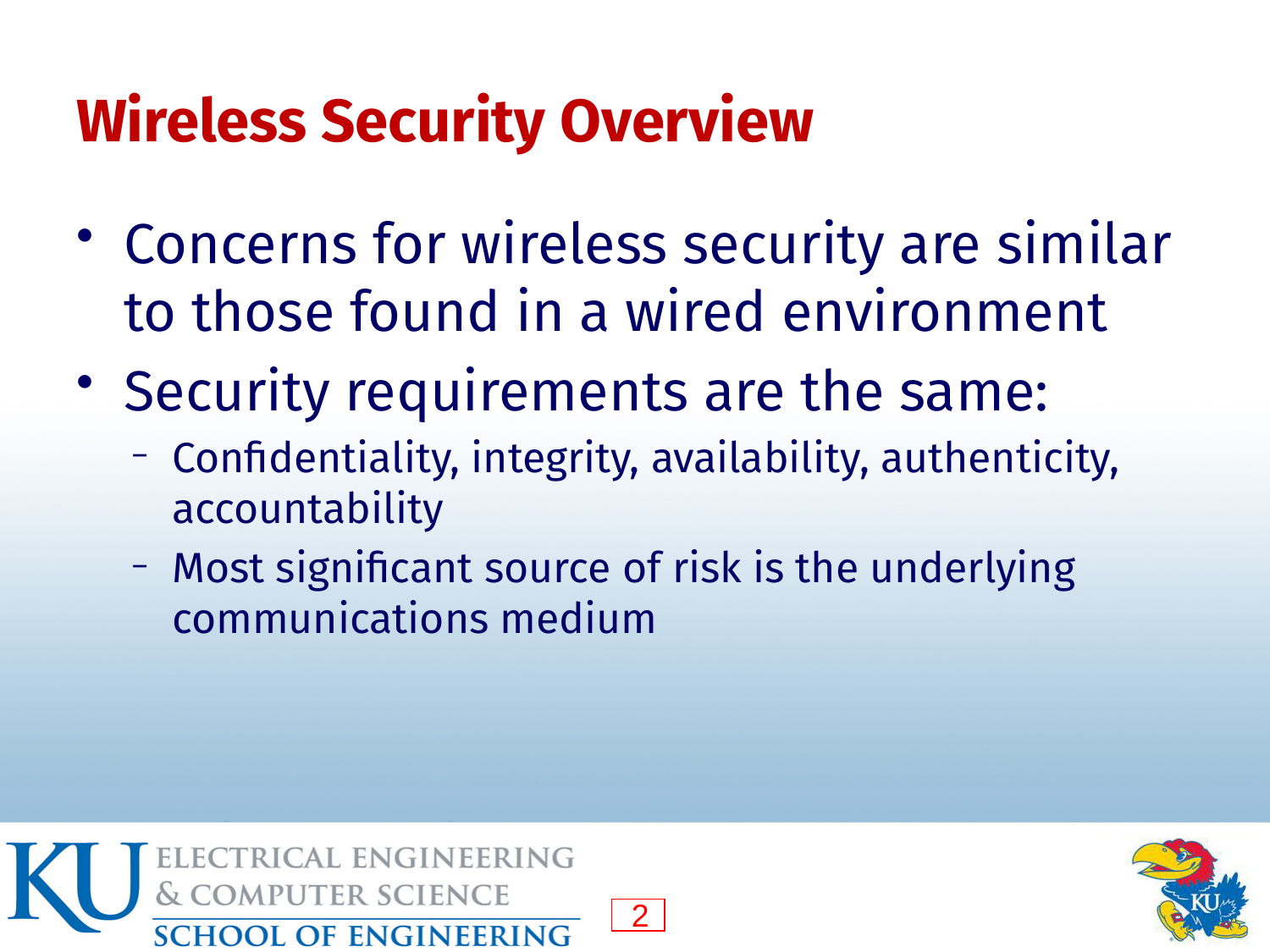

# Wireless Security Overview
Concerns for wireless security are similar to those found in a wired environment
Security requirements are the same:
Confidentiality, integrity, availability, authenticity, accountability
Most significant source of risk is the underlying communications medium